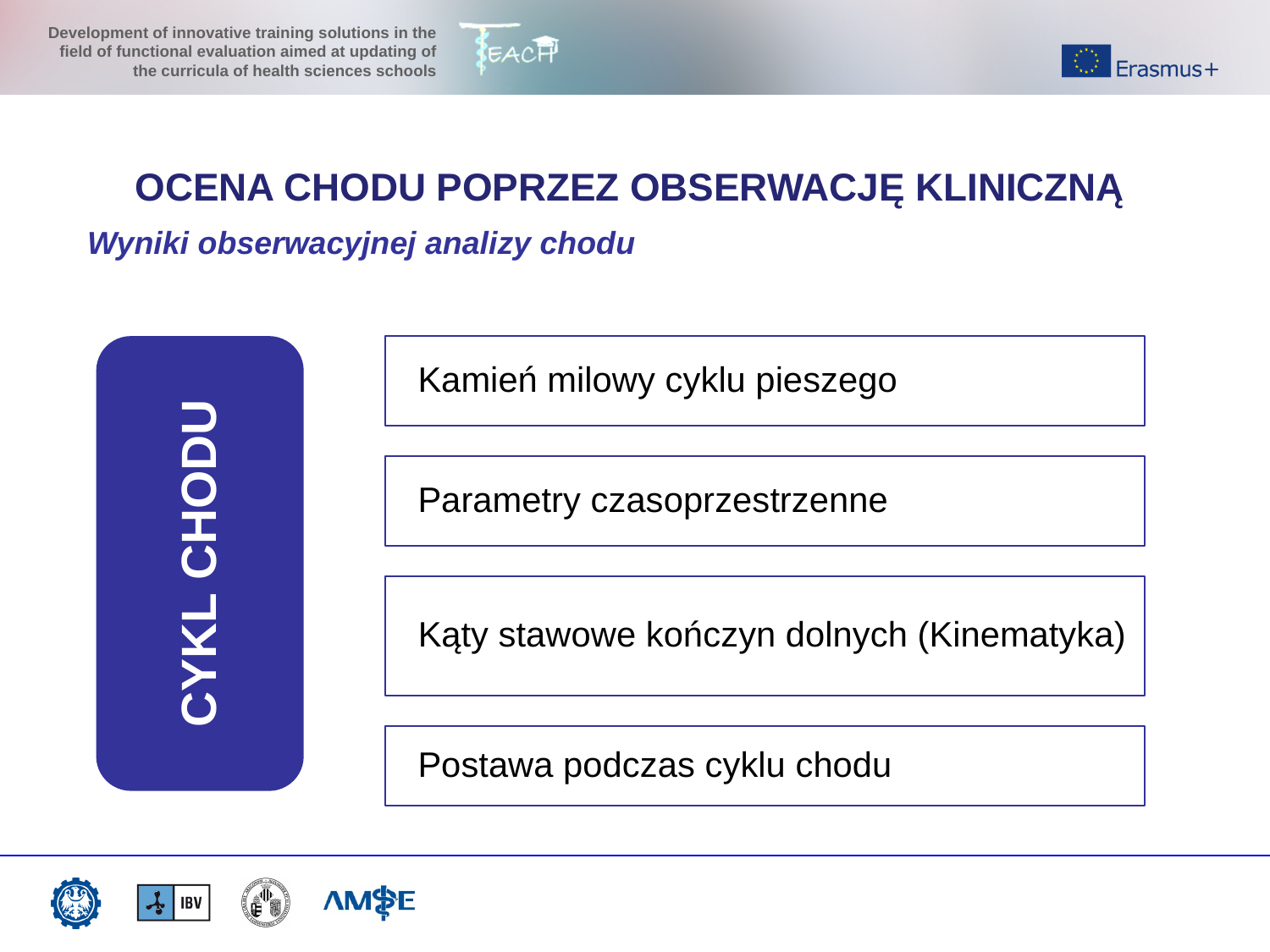

OCENA CHODU POPRZEZ OBSERWACJĘ KLINICZNĄ
Wyniki obserwacyjnej analizy chodu
Kamień milowy cyklu pieszego
Parametry czasoprzestrzenne
CYKL CHODU
Kąty stawowe kończyn dolnych (Kinematyka)
Postawa podczas cyklu chodu